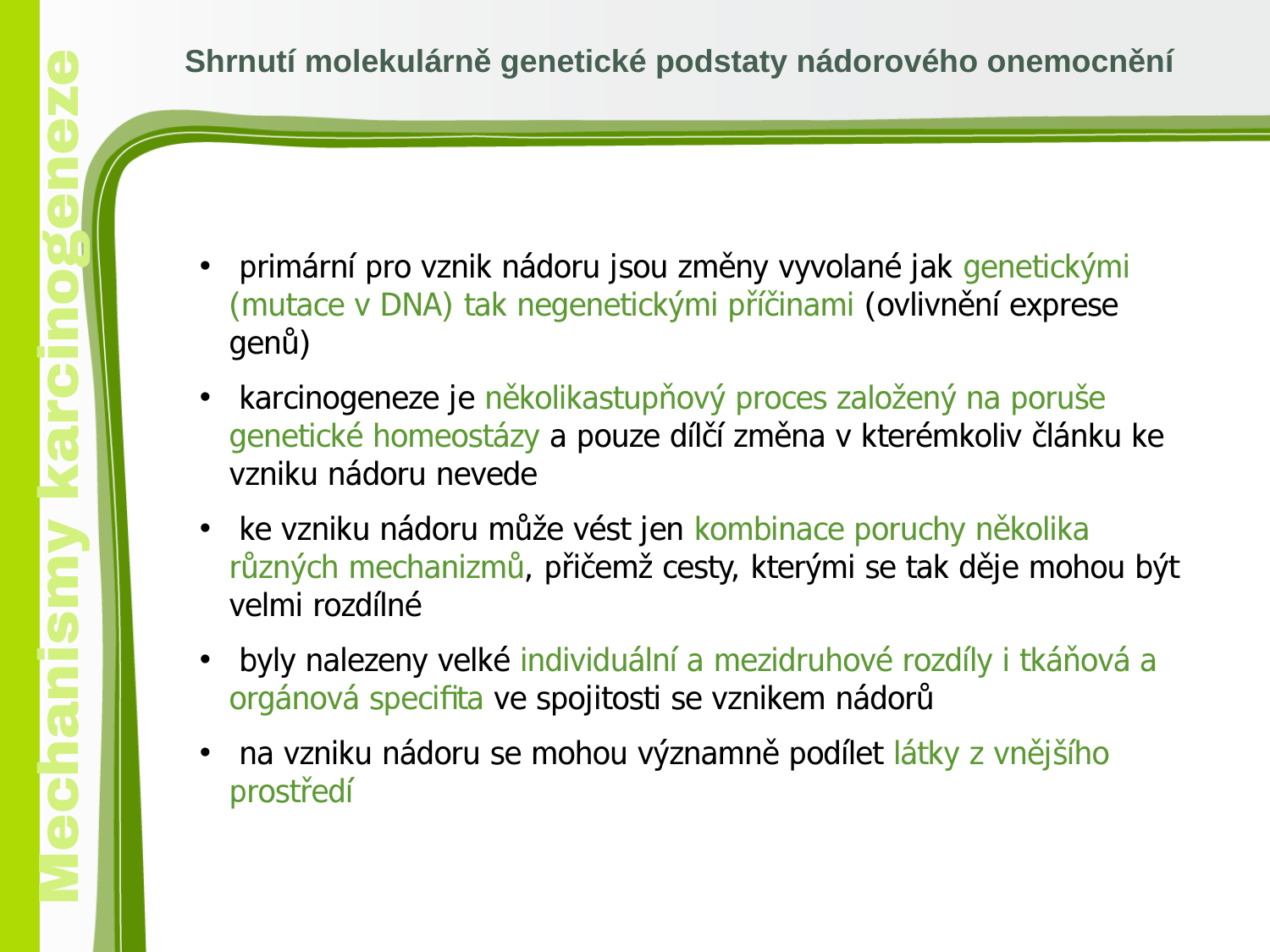

Shrnutí molekulárně genetické podstaty nádorového onemocnění

 primární pro vznik nádoru jsou změny vyvolané jak genetickými (mutace v DNA) tak negenetickými příčinami (ovlivnění exprese genů)

 karcinogeneze je několikastupňový proces založený na poruše genetické homeostázy a pouze dílčí změna v kterémkoliv článku ke vzniku nádoru nevede

 ke vzniku nádoru může vést jen kombinace poruchy několika různých mechanizmů, přičemž cesty, kterými se tak děje mohou být velmi rozdílné

 byly nalezeny velké individuální a mezidruhové rozdíly i tkáňová a orgánová specifita ve spojitosti se vznikem nádorů

 na vzniku nádoru se mohou významně podílet látky z vnějšího prostředí
17